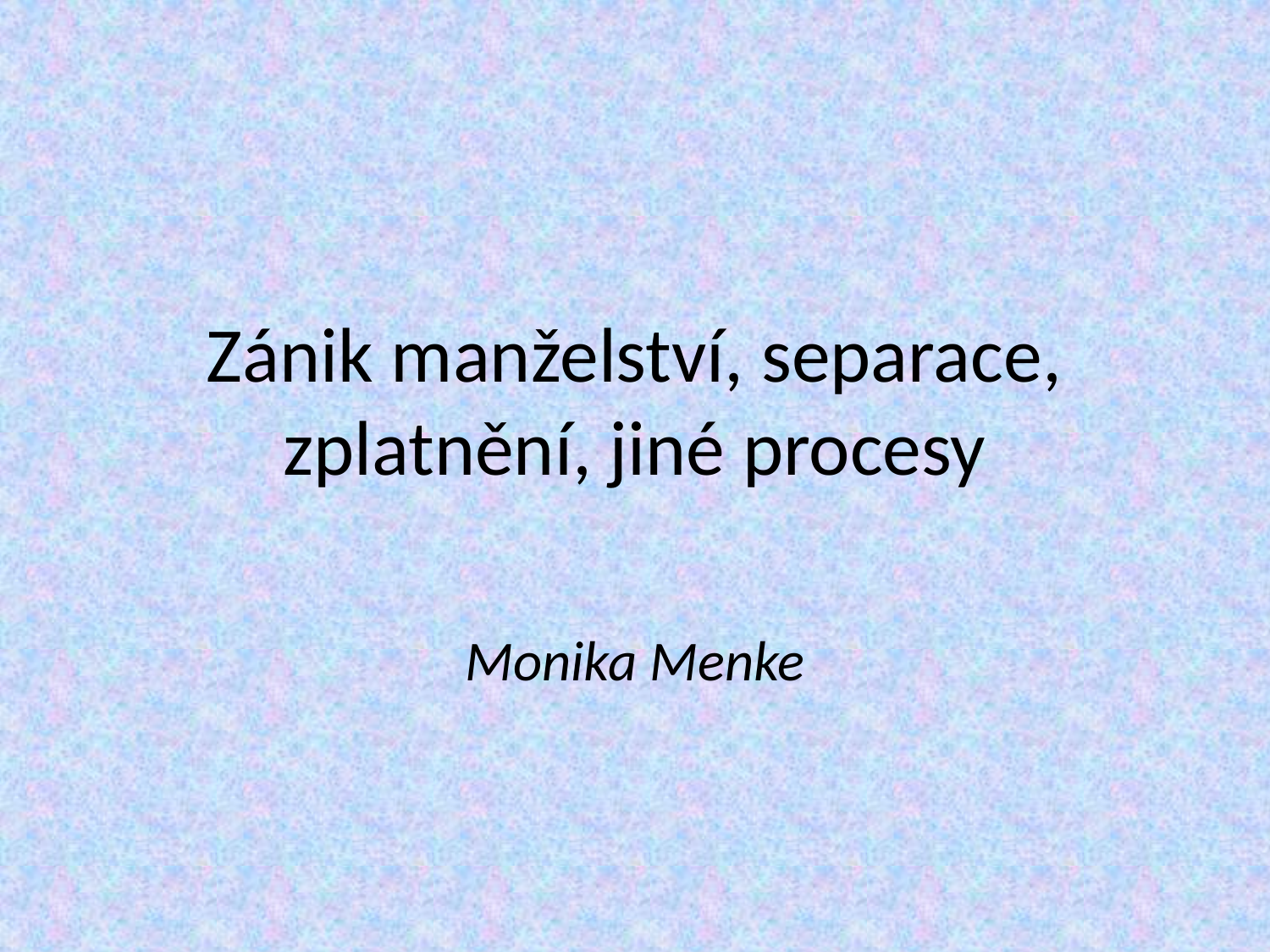

# Zánik manželství, separace, zplatnění, jiné procesy

Monika Menke